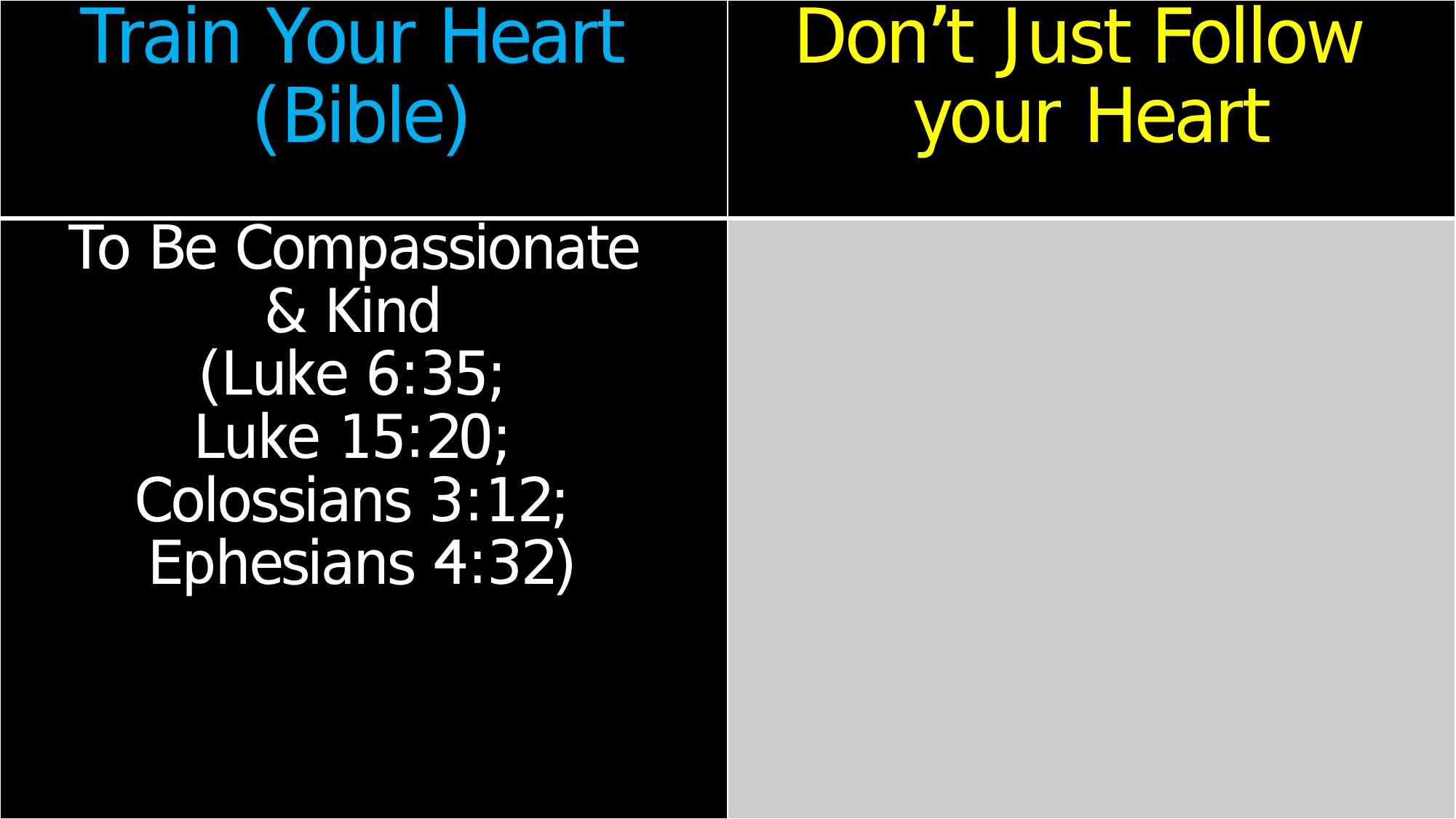

| Train Your Heart (Bible) | Don’t Just Follow your Heart |
| --- | --- |
| To Be Compassionate & Kind (Luke 6:35; Luke 15:20; Colossians 3:12; Ephesians 4:32) |  |